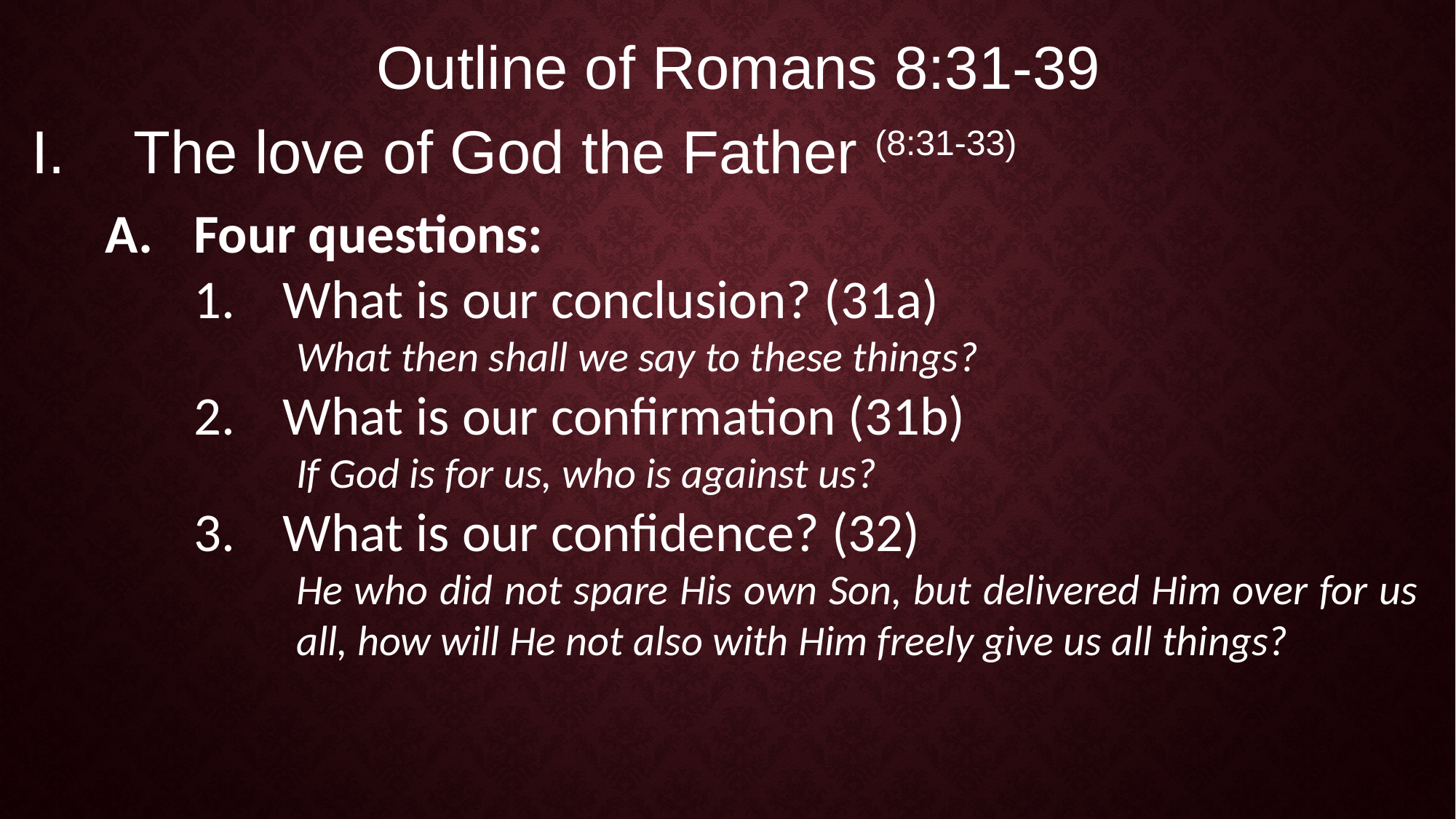

Outline of Romans 8:31-39
The love of God the Father (8:31-33)
Four questions:
What is our conclusion? (31a)
What then shall we say to these things?
What is our confirmation (31b)
If God is for us, who is against us?
What is our confidence? (32)
He who did not spare His own Son, but delivered Him over for us all, how will He not also with Him freely give us all things?